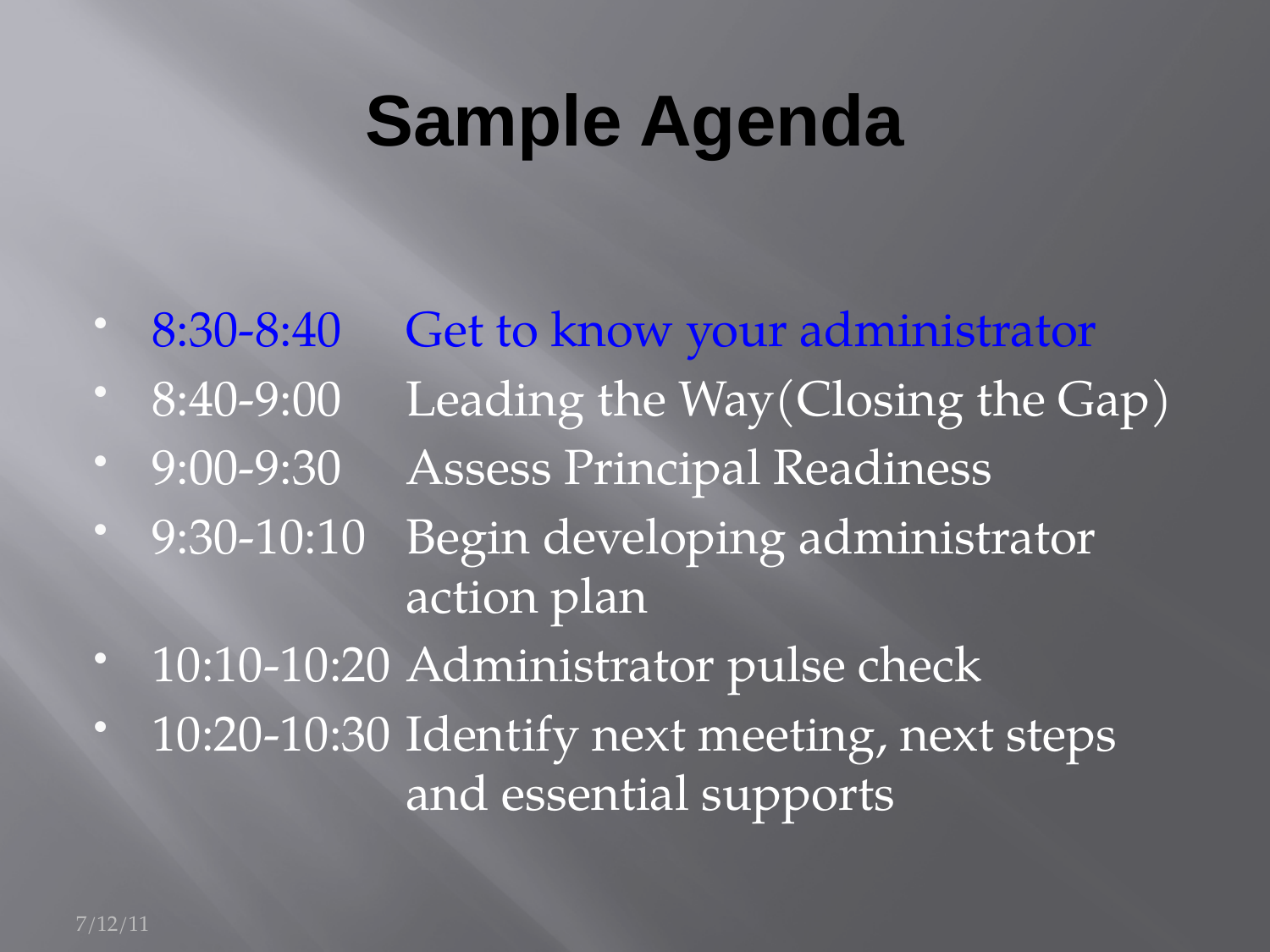

# Sample Agenda

8:30-8:40	Get to know your administrator
8:40-9:00	Leading the Way(Closing the Gap)
9:00-9:30	Assess Principal Readiness
9:30-10:10	Begin developing administrator 			action plan
10:10-10:20	Administrator pulse check
10:20-10:30	Identify next meeting, next steps 			and essential supports

7/12/11